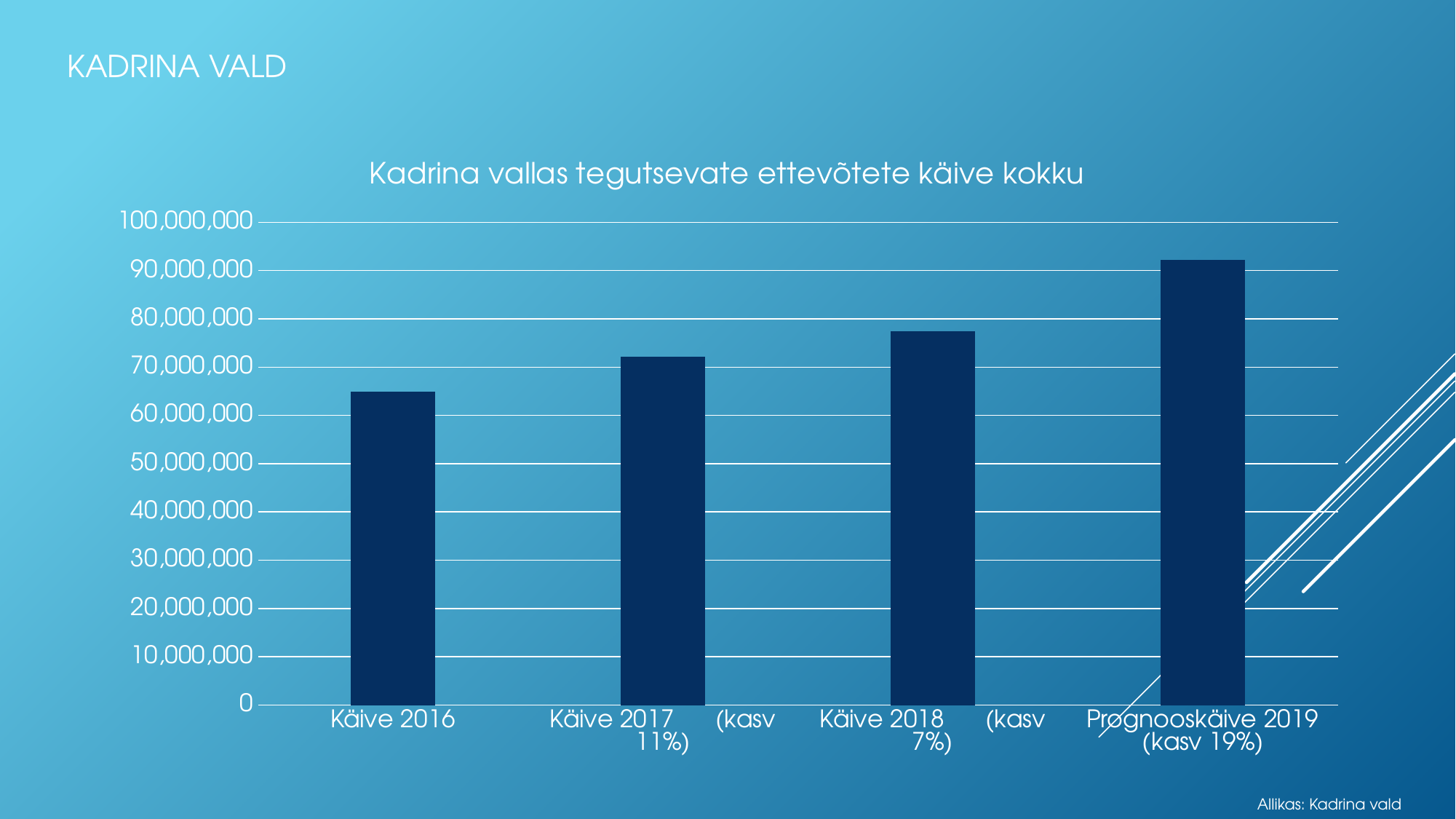

# KADRINA VALD

### Chart: Kadrina vallas tegutsevate ettevõtete käive kokku

| Category |  |
|---|---|
| Käive 2016 | 64880316.0 |
| Käive 2017      (kasv 11%) | 72191314.0 |
| Käive 2018      (kasv 7%) | 77469414.0 |
| Prognooskäive 2019 (kasv 19%) | 92139000.0 |
Allikas: Kadrina vald